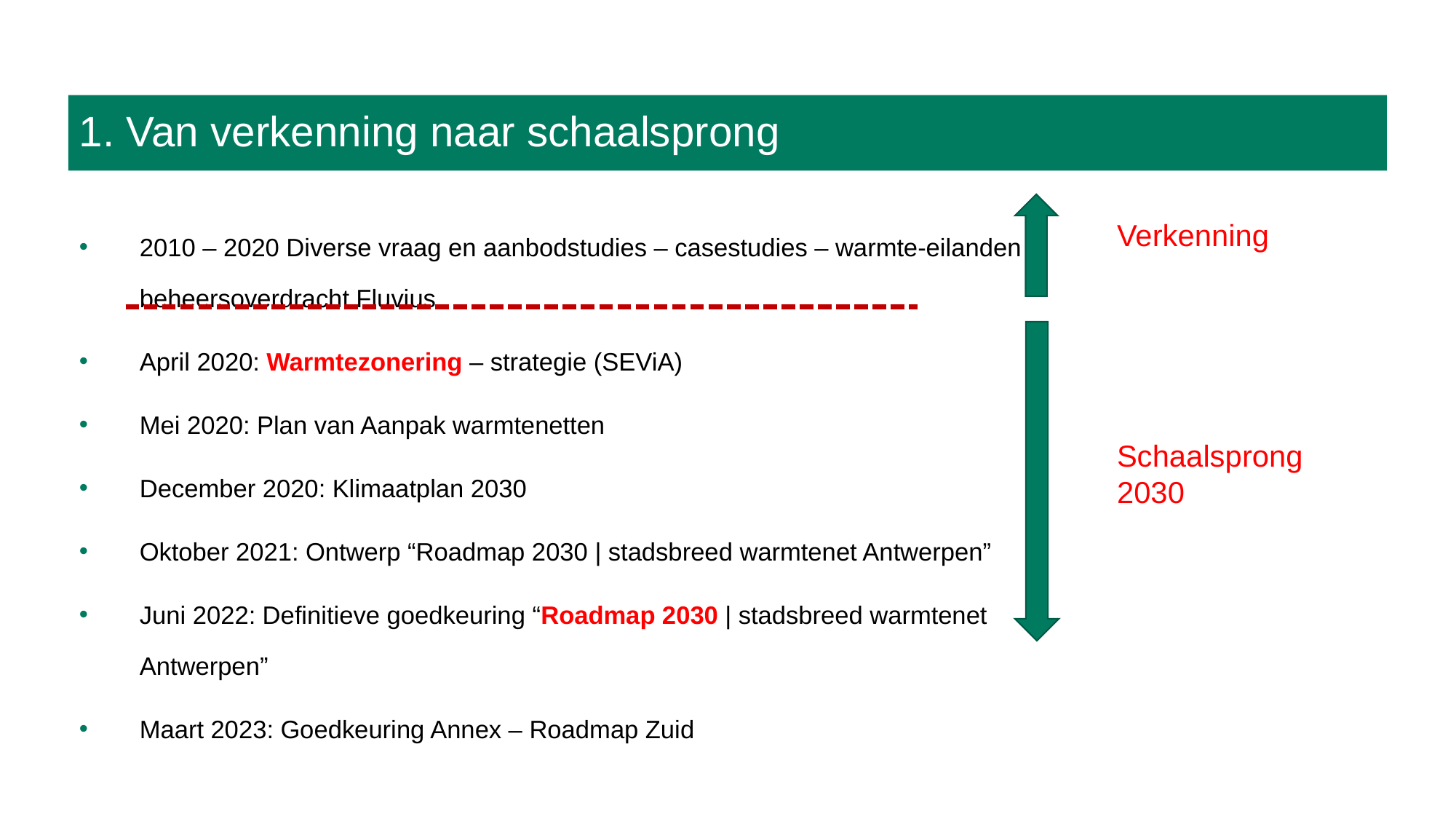

# 1. Van verkenning naar schaalsprong
2010 – 2020 Diverse vraag en aanbodstudies – casestudies – warmte-eilanden – beheersoverdracht Fluvius.
April 2020: Warmtezonering – strategie (SEViA)
Mei 2020: Plan van Aanpak warmtenetten
December 2020: Klimaatplan 2030
Oktober 2021: Ontwerp “Roadmap 2030 | stadsbreed warmtenet Antwerpen”
Juni 2022: Definitieve goedkeuring “Roadmap 2030 | stadsbreed warmtenet Antwerpen”
Maart 2023: Goedkeuring Annex – Roadmap Zuid

Verkenning

Schaalsprong 2030